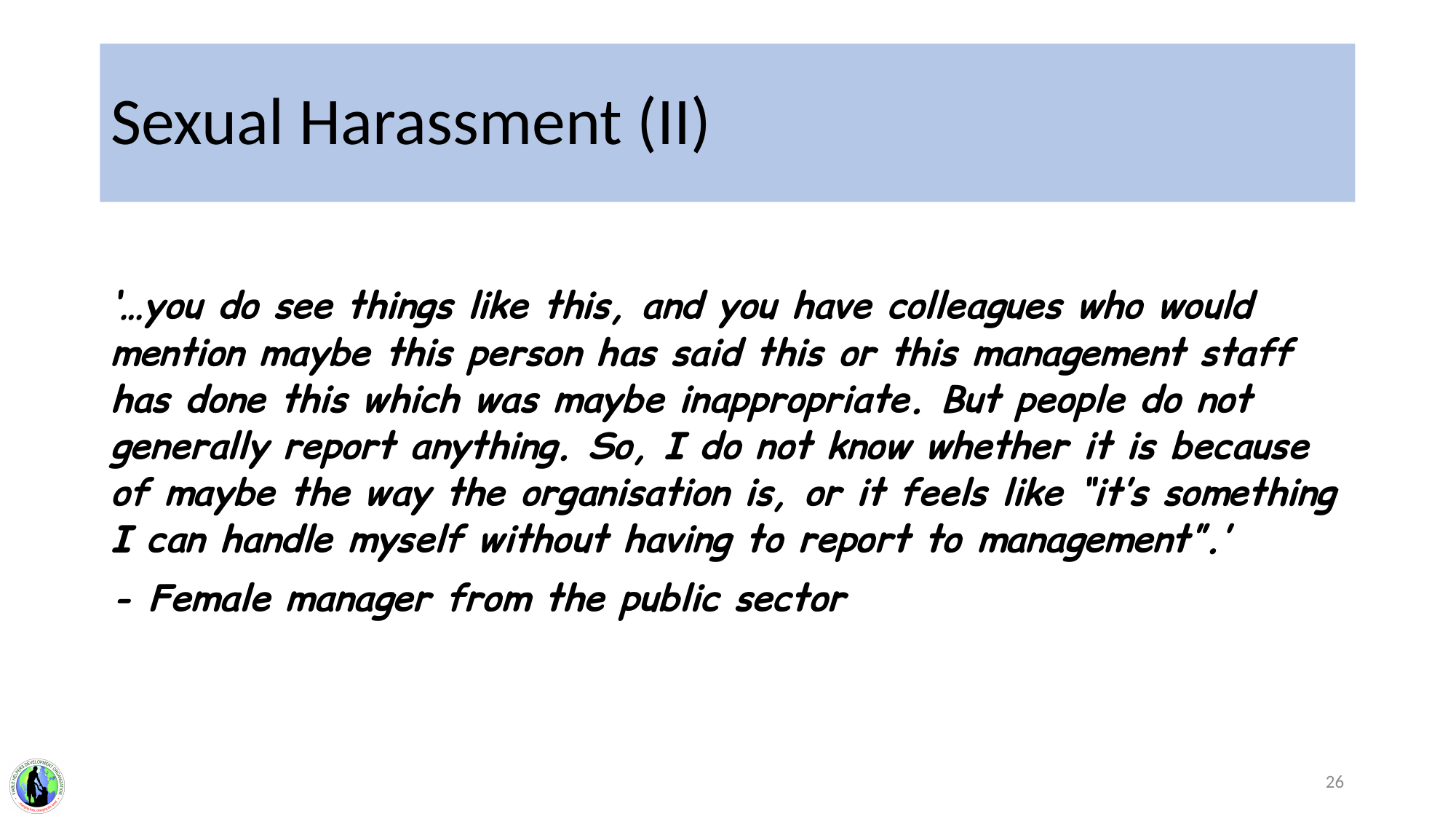

# Sexual Harassment (II)

‘…you do see things like this, and you have colleagues who would mention maybe this person has said this or this management staff has done this which was maybe inappropriate. But people do not generally report anything. So, I do not know whether it is because of maybe the way the organisation is, or it feels like “it’s something I can handle myself without having to report to management”.’
- Female manager from the public sector

26